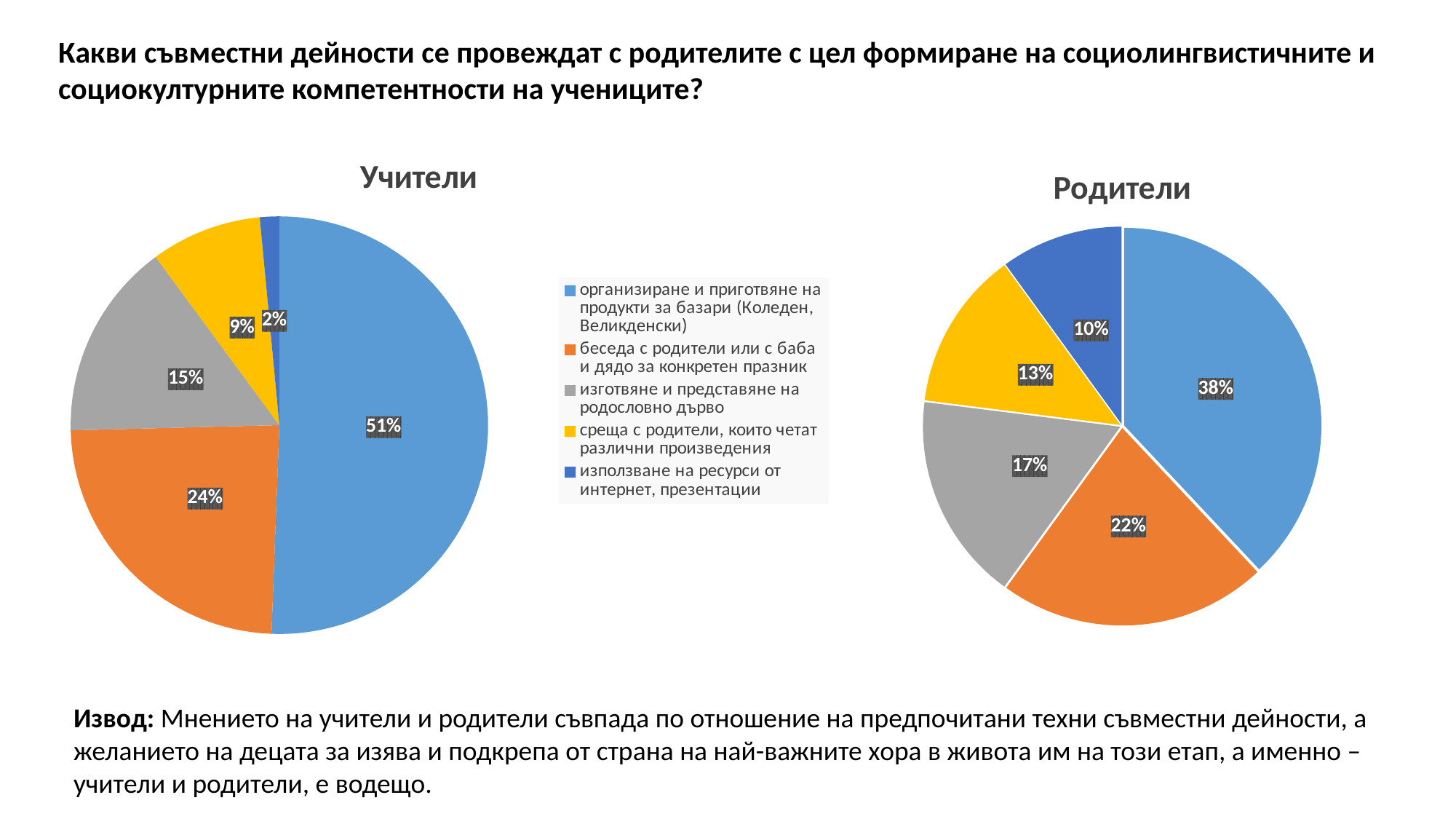

Какви съвместни дейности се провеждат с родителите с цел формиране на социолингвистичните и социокултурните компетентности на учениците?

### Chart:

| Category | Учители |
|---|---|
| организиране и приготвяне на продукти за базари (Коледен, Великденски) | 0.506 |
| беседа с родители или с баба и дядо за конкретен празник | 0.24 |
| изготвяне и представяне на родословно дърво | 0.153 |
| среща с родители, които четат различни произведения | 0.086 |
| използване на ресурси от интернет, презентации | 0.015 |

### Chart:

| Category | Родители |
|---|---|
| 1-во трим. | 0.38 |
| 2-ро трим. | 0.22 |
| 3-то трим. | 0.17 |
| 4-то трим. | 0.13 |
| 4-то трим. | 0.1 |
Извод: Мнението на учители и родители съвпада по отношение на предпочитани техни съвместни дейности, а желанието на децата за изява и подкрепа от страна на най-важните хора в живота им на този етап, а именно – учители и родители, е водещо.